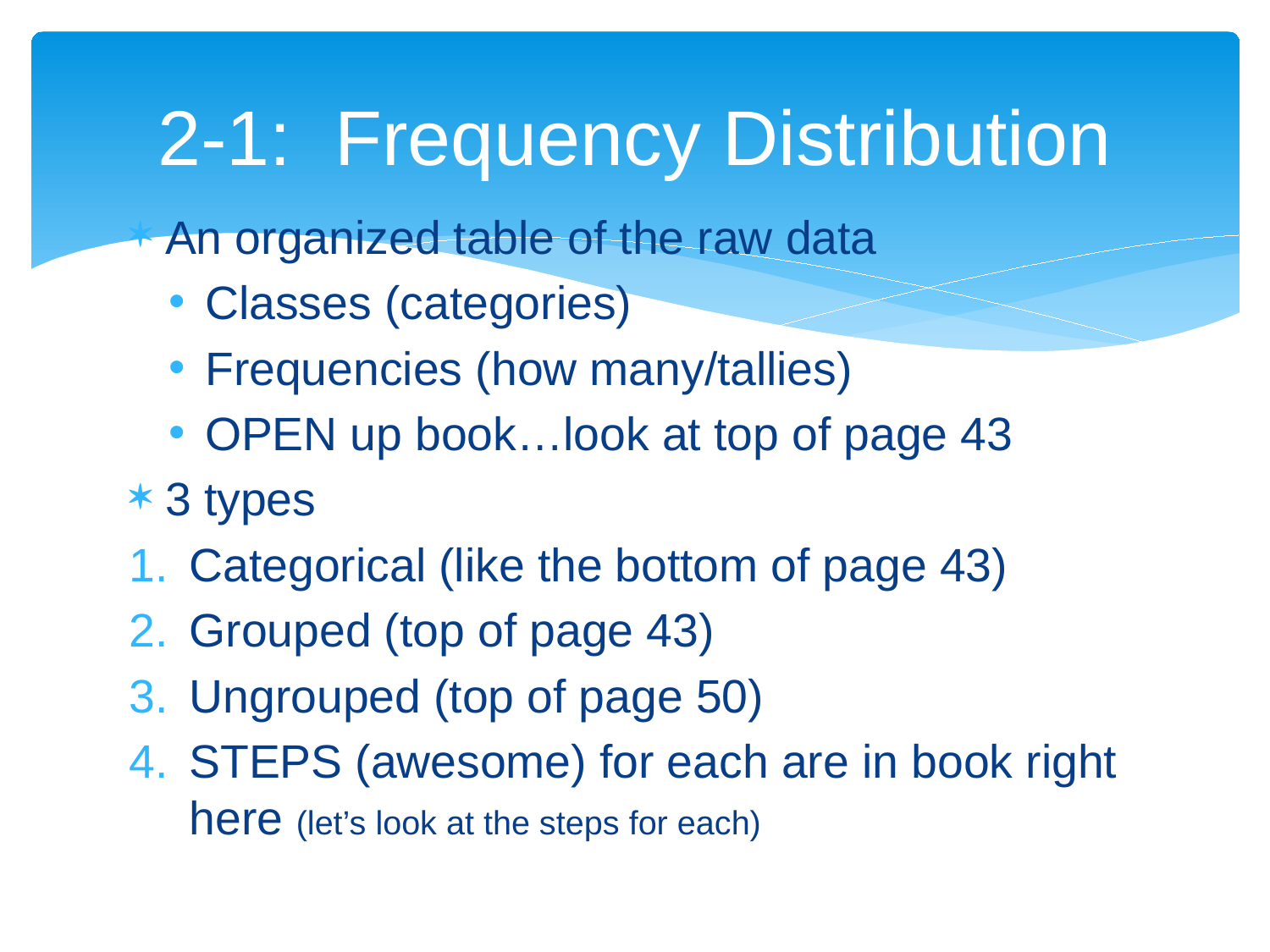

# 2-1:  Frequency Distribution
An organized table of the raw data
Classes (categories)
Frequencies (how many/tallies)
OPEN up book…look at top of page 43
3 types
Categorical (like the bottom of page 43)
Grouped (top of page 43)
Ungrouped (top of page 50)
STEPS (awesome) for each are in book right here (let’s look at the steps for each)